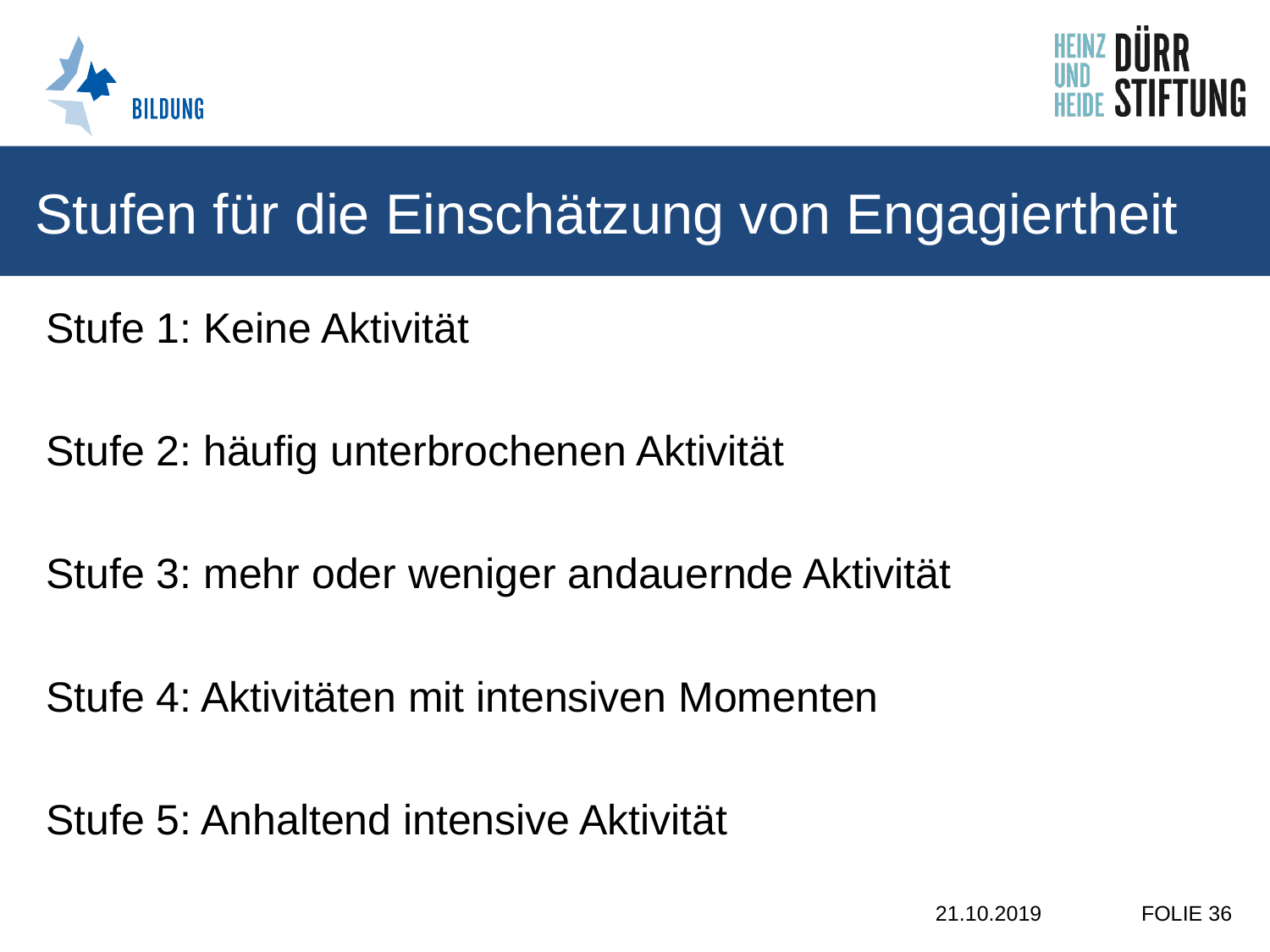

# Stufen für die Einschätzung von Engagiertheit
Stufe 1: Keine Aktivität

Stufe 2: häufig unterbrochenen Aktivität

Stufe 3: mehr oder weniger andauernde Aktivität

Stufe 4: Aktivitäten mit intensiven Momenten

Stufe 5: Anhaltend intensive Aktivität
21.10.2019
FOLIE 36